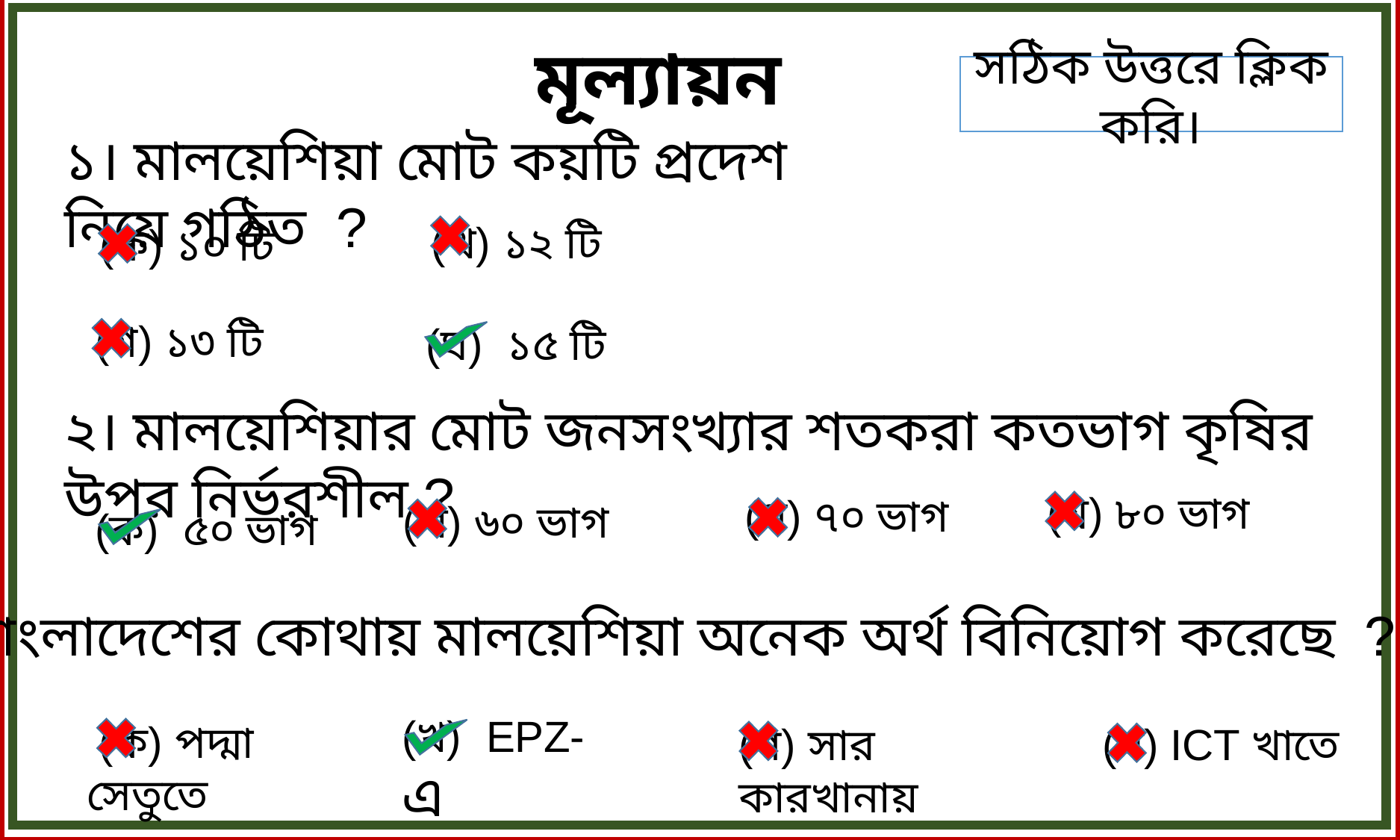

মূল্যায়ন
সঠিক উত্তরে ক্লিক করি।
১। মালয়েশিয়া মোট কয়টি প্রদেশ নিয়ে গঠিত  ?

(খ) ১২ টি
(ক) ১০ টি

(গ) ১৩ টি

(ঘ)  ১৫ টি
২। মালয়েশিয়ার মোট জনসংখ্যার শতকরা কতভাগ কৃষির উপর নির্ভরশীল ?
(ঘ) ৮০ ভাগ

(গ) ৭০ ভাগ

(খ) ৬০ ভাগ

(ক)  ৫০ ভাগ
৩। বাংলাদেশের কোথায় মালয়েশিয়া অনেক অর্থ বিনিয়োগ করেছে  ?

(খ)  EPZ-এ
 (ক) পদ্মা সেতুতে

(গ) সার কারখানায়
(ঘ) ICT খাতে